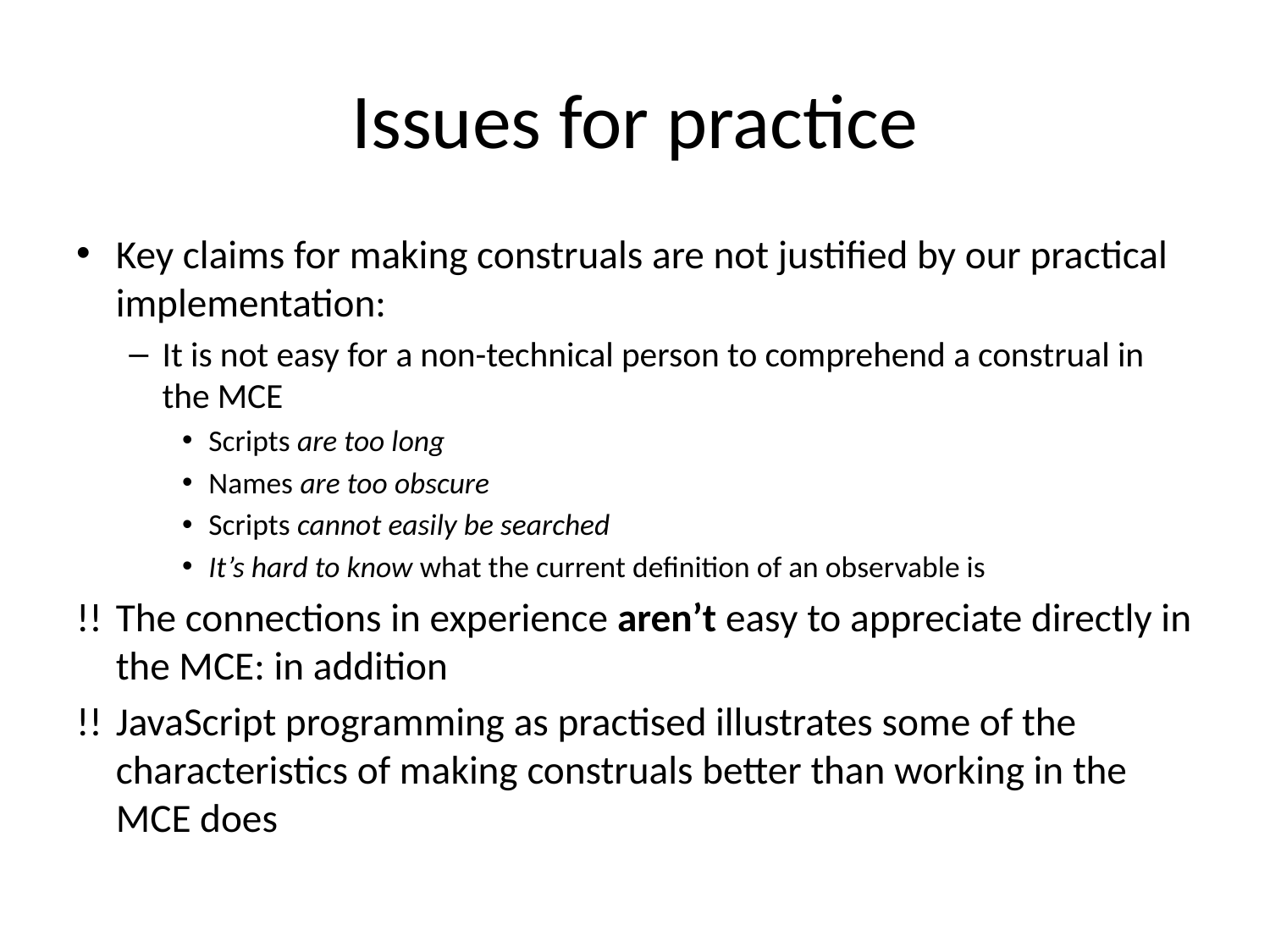

# Issues for practice
Key claims for making construals are not justified by our practical implementation:
It is not easy for a non-technical person to comprehend a construal in the MCE
Scripts are too long
Names are too obscure
Scripts cannot easily be searched
It’s hard to know what the current definition of an observable is
!!	The connections in experience aren’t easy to appreciate directly in the MCE: in addition
!!	JavaScript programming as practised illustrates some of the characteristics of making construals better than working in the MCE does